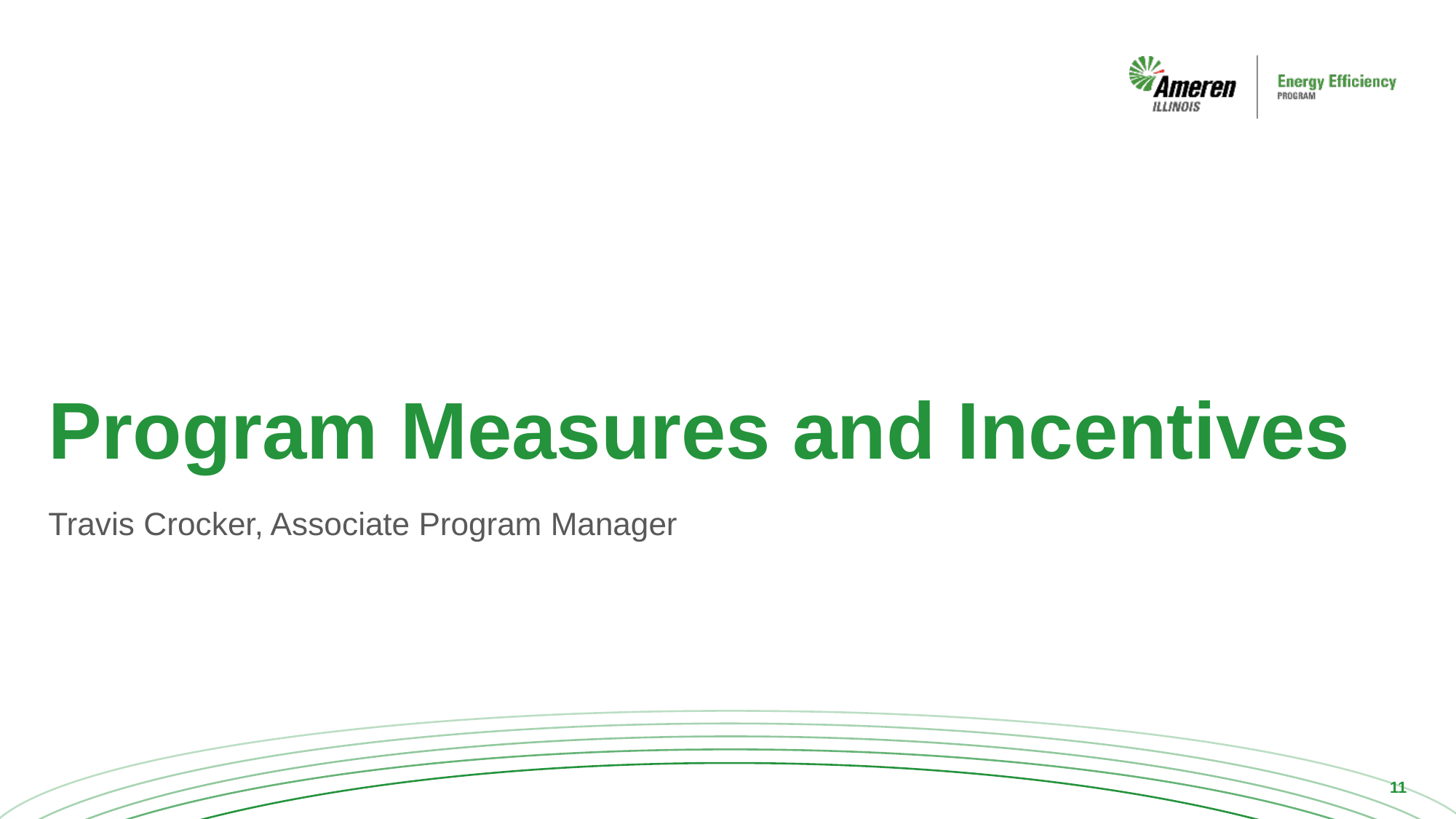

# Program Measures and Incentives
Travis Crocker, Associate Program Manager
11